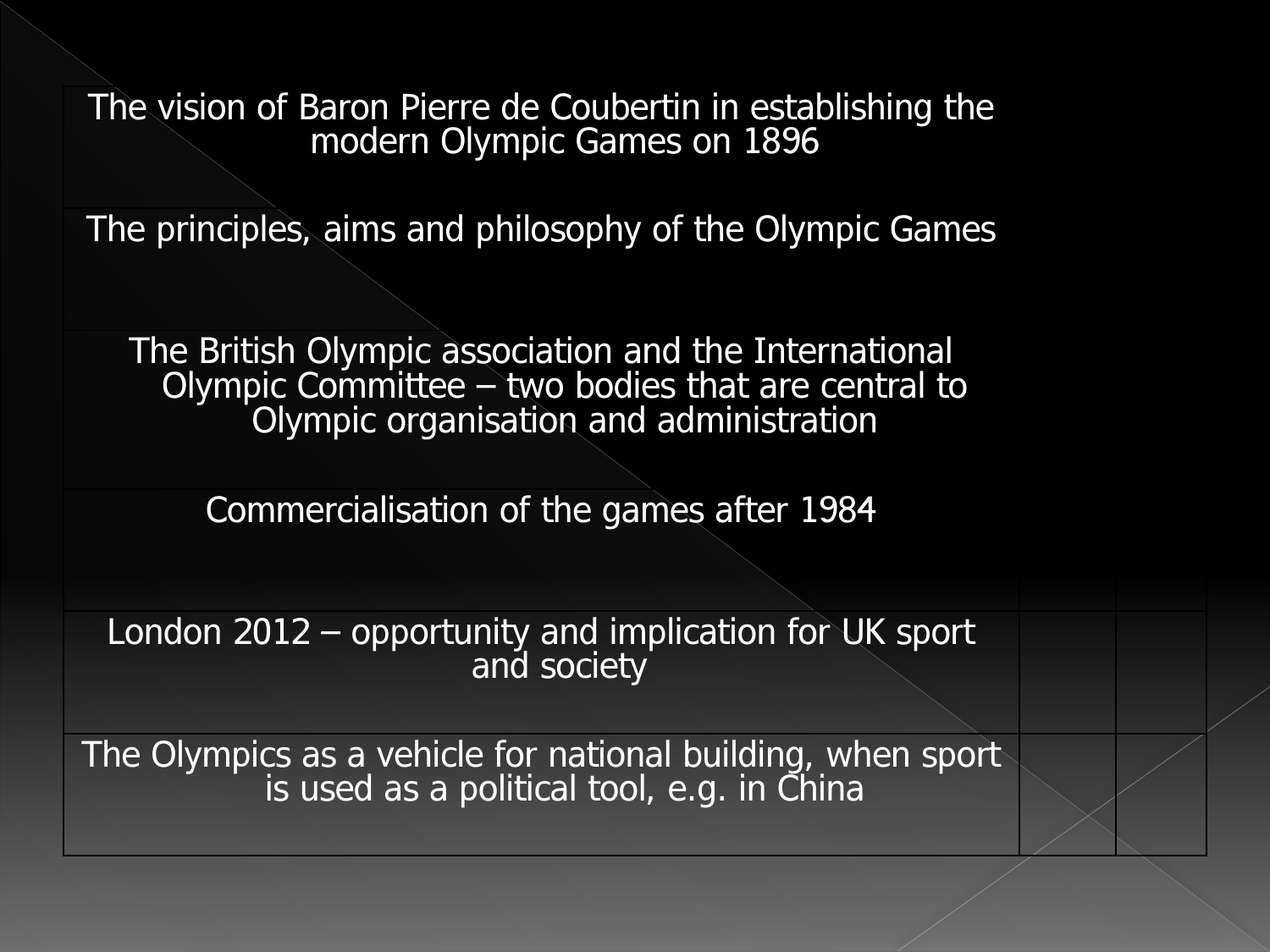

| The vision of Baron Pierre de Coubertin in establishing the modern Olympic Games on 1896 |  |  |
| --- | --- | --- |
| The principles, aims and philosophy of the Olympic Games |  |  |
| The British Olympic association and the International Olympic Committee – two bodies that are central to Olympic organisation and administration |  |  |
| Commercialisation of the games after 1984 |  |  |
| London 2012 – opportunity and implication for UK sport and society |  |  |
| The Olympics as a vehicle for national building, when sport is used as a political tool, e.g. in China |  |  |